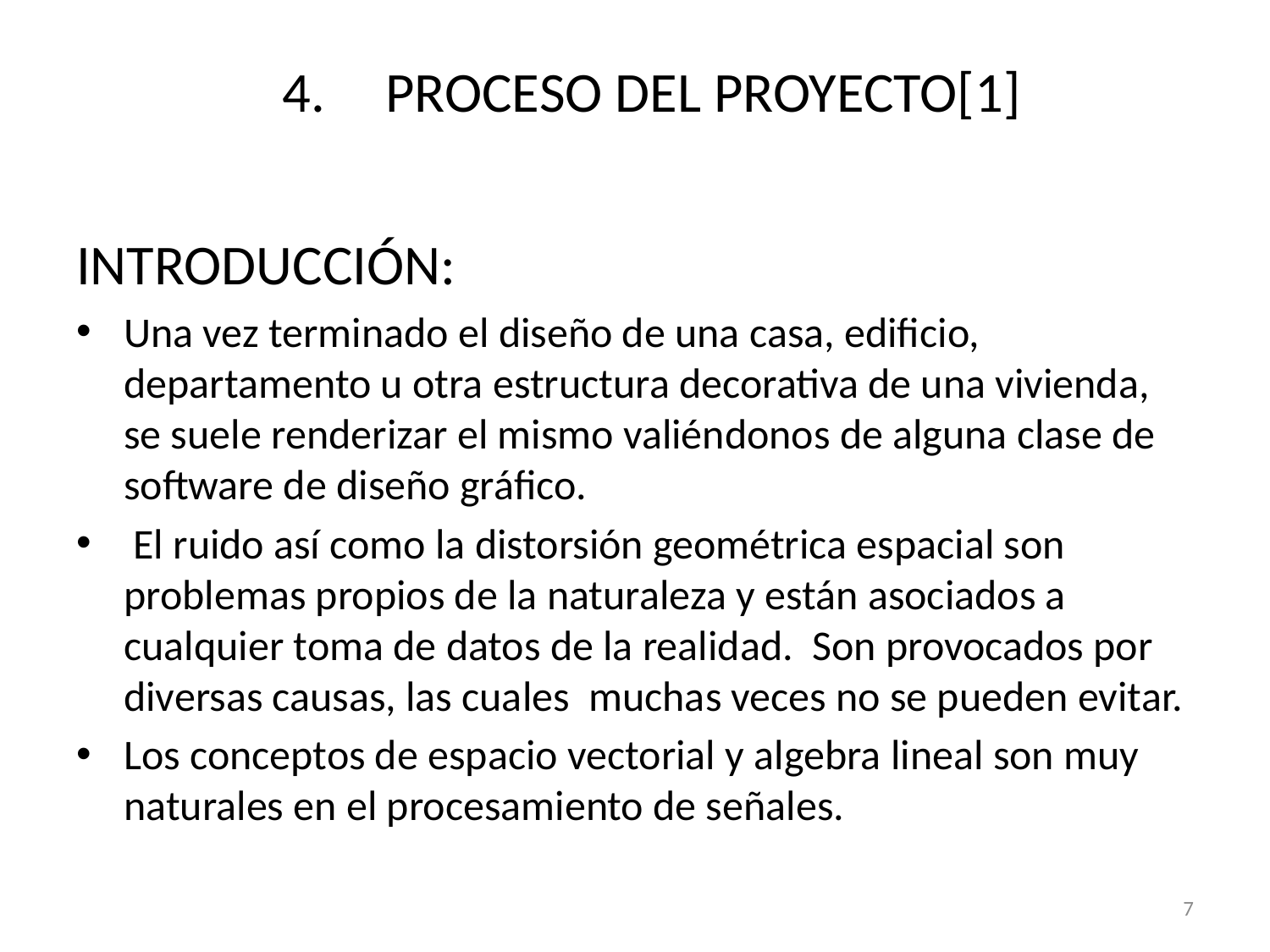

# PROCESO DEL PROYECTO[1]
INTRODUCCIÓN:
Una vez terminado el diseño de una casa, edificio, departamento u otra estructura decorativa de una vivienda,  se suele renderizar el mismo valiéndonos de alguna clase de software de diseño gráfico.
 El ruido así como la distorsión geométrica espacial son problemas propios de la naturaleza y están asociados a cualquier toma de datos de la realidad.  Son provocados por diversas causas, las cuales  muchas veces no se pueden evitar.
Los conceptos de espacio vectorial y algebra lineal son muy naturales en el procesamiento de señales.

7